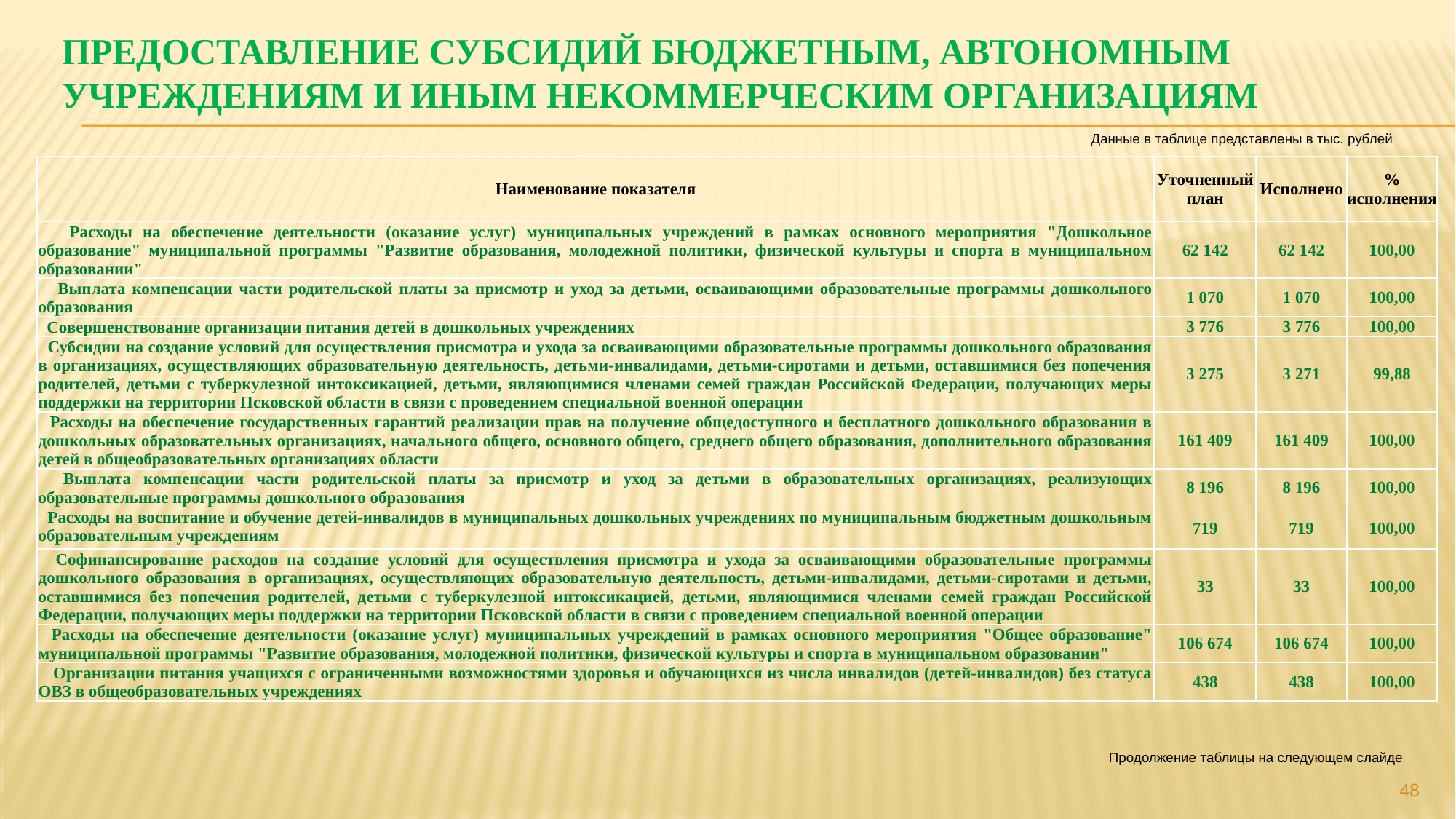

# Предоставление субсидий бюджетным, автономным учреждениям и иным некоммерческим организациям
Данные в таблице представлены в тыс. рублей
| Наименование показателя | Уточненный план | Исполнено | % исполнения |
| --- | --- | --- | --- |
| Расходы на обеспечение деятельности (оказание услуг) муниципальных учреждений в рамках основного мероприятия "Дошкольное образование" муниципальной программы "Развитие образования, молодежной политики, физической культуры и спорта в муниципальном образовании" | 62 142 | 62 142 | 100,00 |
| Выплата компенсации части родительской платы за присмотр и уход за детьми, осваивающими образовательные программы дошкольного образования | 1 070 | 1 070 | 100,00 |
| Совершенствование организации питания детей в дошкольных учреждениях | 3 776 | 3 776 | 100,00 |
| Субсидии на создание условий для осуществления присмотра и ухода за осваивающими образовательные программы дошкольного образования в организациях, осуществляющих образовательную деятельность, детьми-инвалидами, детьми-сиротами и детьми, оставшимися без попечения родителей, детьми с туберкулезной интоксикацией, детьми, являющимися членами семей граждан Российской Федерации, получающих меры поддержки на территории Псковской области в связи с проведением специальной военной операции | 3 275 | 3 271 | 99,88 |
| Расходы на обеспечение государственных гарантий реализации прав на получение общедоступного и бесплатного дошкольного образования в дошкольных образовательных организациях, начального общего, основного общего, среднего общего образования, дополнительного образования детей в общеобразовательных организациях области | 161 409 | 161 409 | 100,00 |
| Выплата компенсации части родительской платы за присмотр и уход за детьми в образовательных организациях, реализующих образовательные программы дошкольного образования | 8 196 | 8 196 | 100,00 |
| Расходы на воспитание и обучение детей-инвалидов в муниципальных дошкольных учреждениях по муниципальным бюджетным дошкольным образовательным учреждениям | 719 | 719 | 100,00 |
| Софинансирование расходов на создание условий для осуществления присмотра и ухода за осваивающими образовательные программы дошкольного образования в организациях, осуществляющих образовательную деятельность, детьми-инвалидами, детьми-сиротами и детьми, оставшимися без попечения родителей, детьми с туберкулезной интоксикацией, детьми, являющимися членами семей граждан Российской Федерации, получающих меры поддержки на территории Псковской области в связи с проведением специальной военной операции | 33 | 33 | 100,00 |
| Расходы на обеспечение деятельности (оказание услуг) муниципальных учреждений в рамках основного мероприятия "Общее образование" муниципальной программы "Развитие образования, молодежной политики, физической культуры и спорта в муниципальном образовании" | 106 674 | 106 674 | 100,00 |
| Организации питания учащихся с ограниченными возможностями здоровья и обучающихся из числа инвалидов (детей-инвалидов) без статуса ОВЗ в общеобразовательных учреждениях | 438 | 438 | 100,00 |
Продолжение таблицы на следующем слайде
48